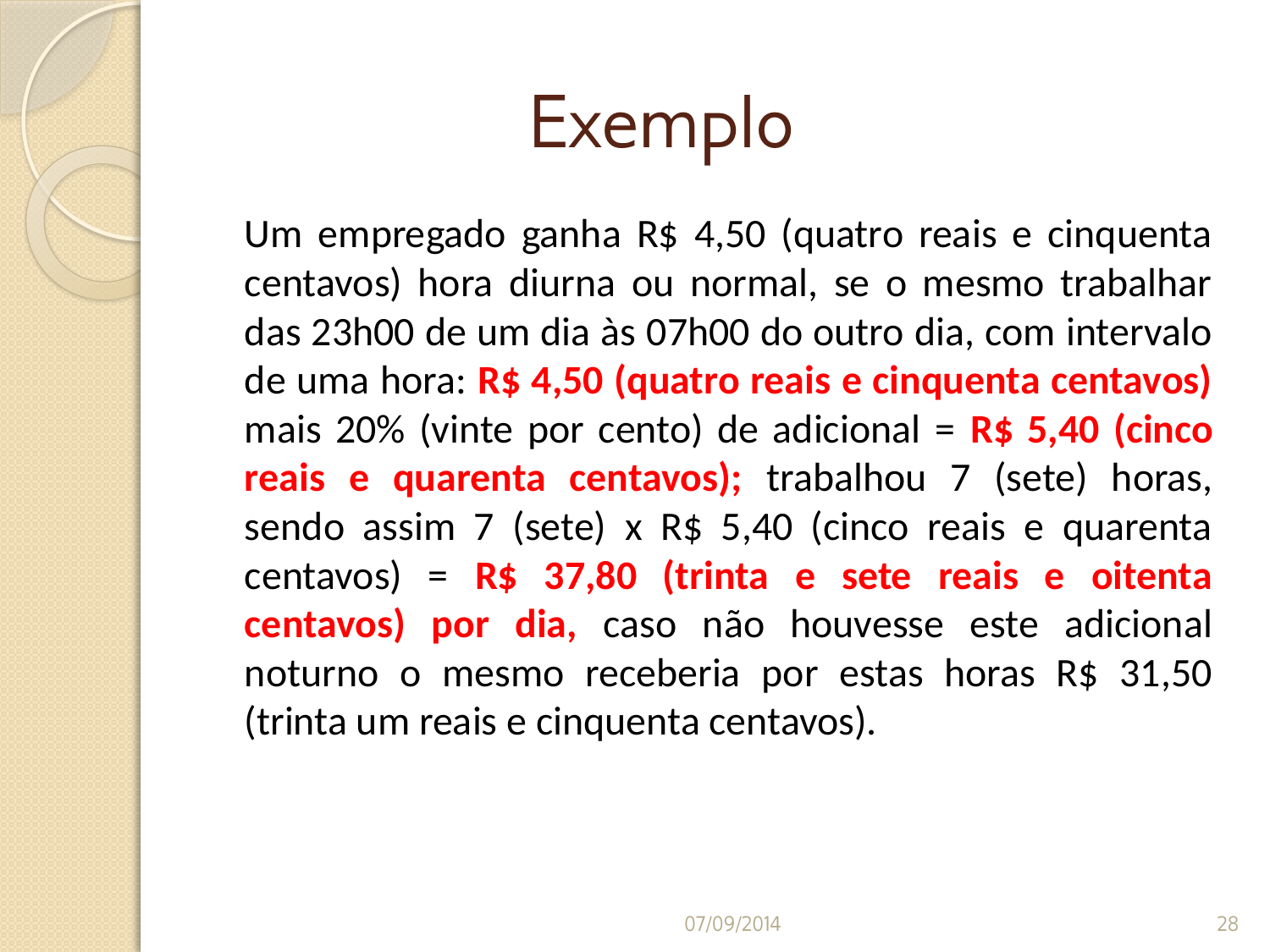

# Exemplo
	Um empregado ganha R$ 4,50 (quatro reais e cinquenta centavos) hora diurna ou normal, se o mesmo trabalhar das 23h00 de um dia às 07h00 do outro dia, com intervalo de uma hora: R$ 4,50 (quatro reais e cinquenta centavos) mais 20% (vinte por cento) de adicional = R$ 5,40 (cinco reais e quarenta centavos); trabalhou 7 (sete) horas, sendo assim 7 (sete) x R$ 5,40 (cinco reais e quarenta centavos) = R$ 37,80 (trinta e sete reais e oitenta centavos) por dia, caso não houvesse este adicional noturno o mesmo receberia por estas horas R$ 31,50 (trinta um reais e cinquenta centavos).

07/09/2014
28